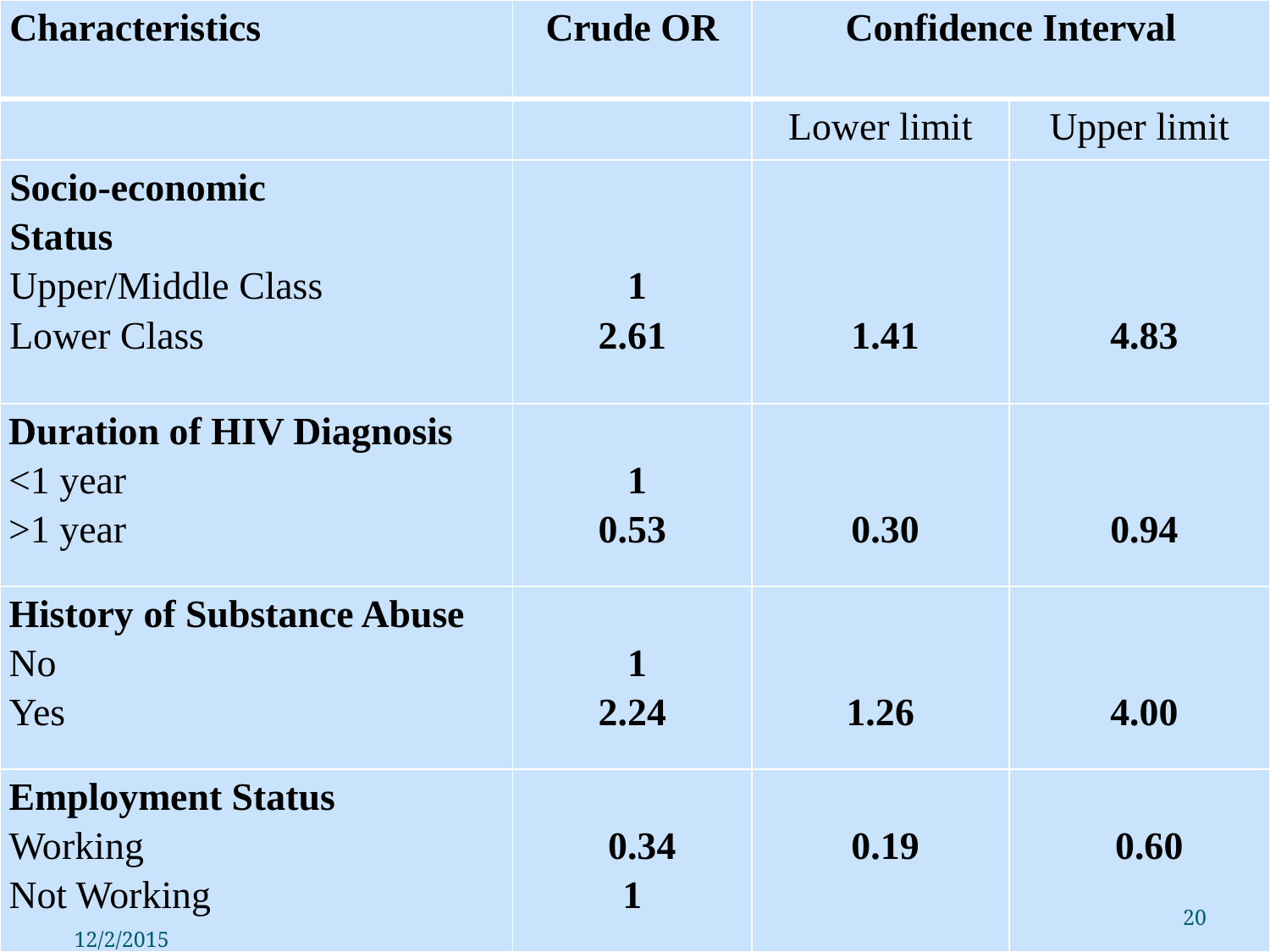

| Characteristics | Crude OR | Confidence Interval |  |
| --- | --- | --- | --- |
|  |  | Lower limit | Upper limit |
| Socio-economic Status Upper/Middle Class Lower Class | 1 2.61 | 1.41 | 4.83 |
| Duration of HIV Diagnosis <1 year >1 year | 1 0.53 | 0.30 | 0.94 |
| History of Substance Abuse No Yes | 1 2.24 | 1.26 | 4.00 |
| Employment Status Working Not Working | 0.34 1 | 0.19 | 0.60 |
20
12/2/2015